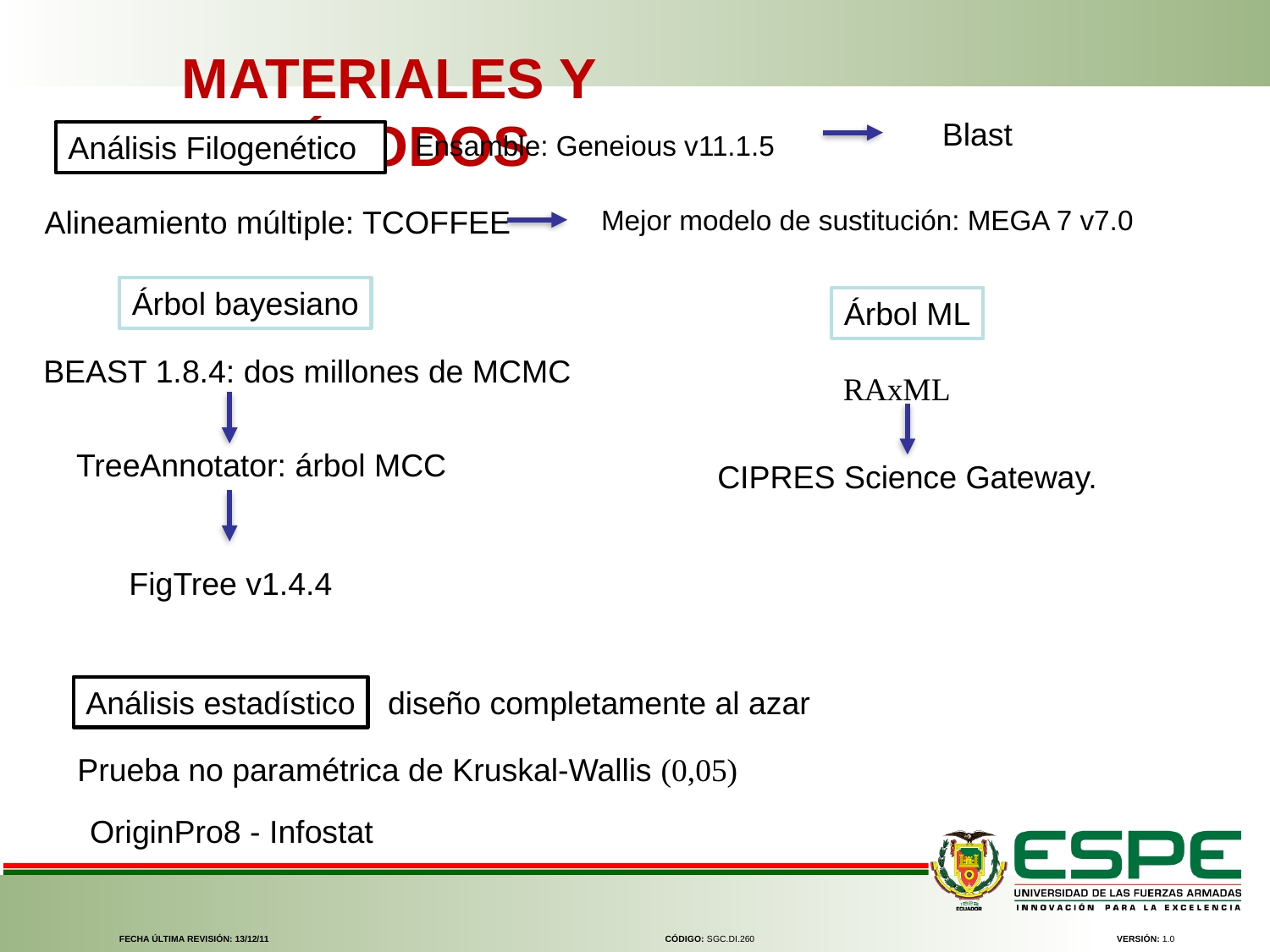

MATERIALES Y MÉTODOS
Blast
Ensamble: Geneious v11.1.5
Análisis Filogenético
Alineamiento múltiple: TCOFFEE
Mejor modelo de sustitución: MEGA 7 v7.0
Árbol bayesiano
Árbol ML
BEAST 1.8.4: dos millones de MCMC
RAxML
TreeAnnotator: árbol MCC
CIPRES Science Gateway.
FigTree v1.4.4
Análisis estadístico
diseño completamente al azar
Prueba no paramétrica de Kruskal-Wallis (0,05)
OriginPro8 - Infostat
FECHA ÚLTIMA REVISIÓN: 13/12/11
CÓDIGO: SGC.DI.260
VERSIÓN: 1.0